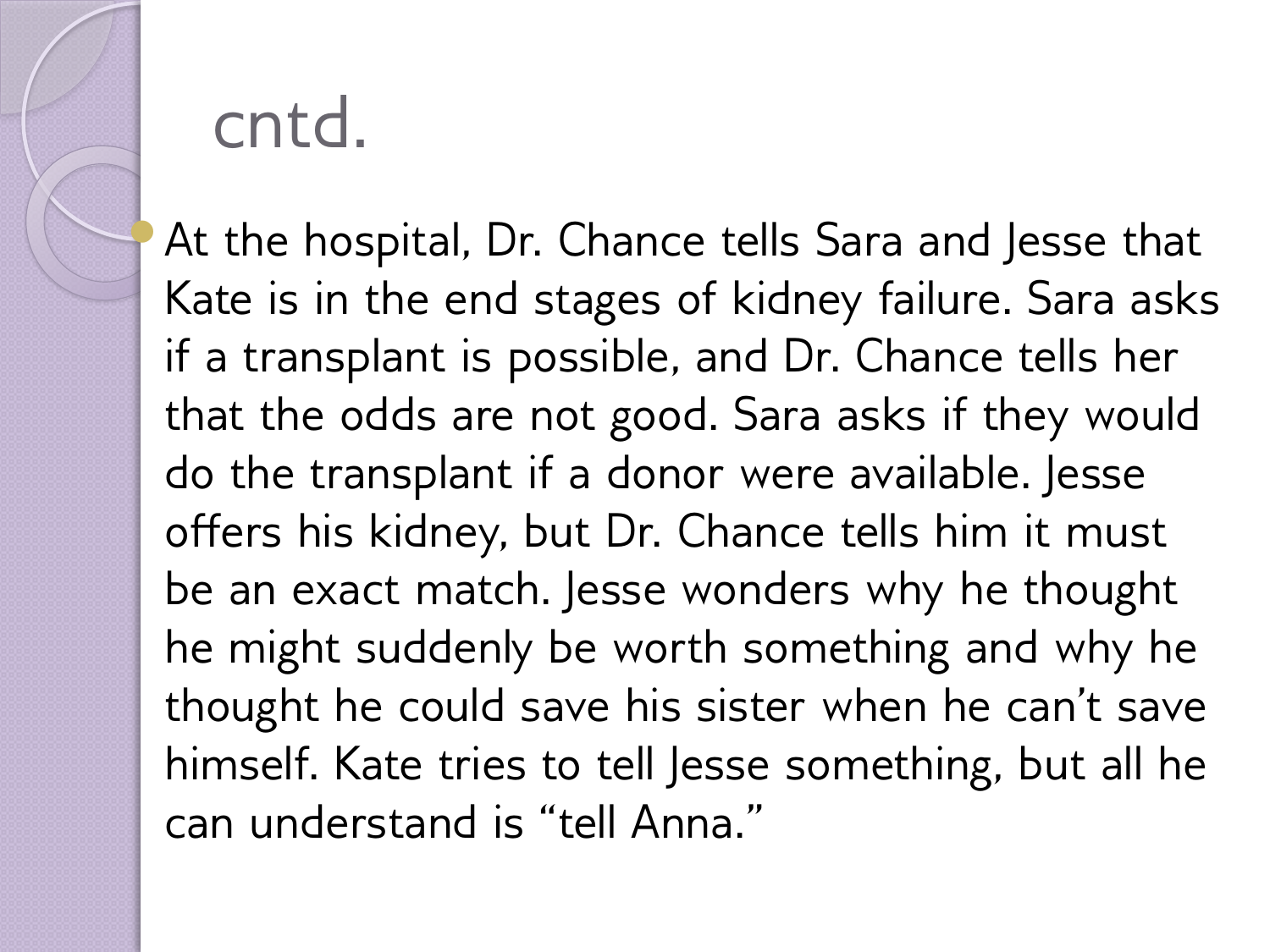

# cntd.
At the hospital, Dr. Chance tells Sara and Jesse that Kate is in the end stages of kidney failure. Sara asks if a transplant is possible, and Dr. Chance tells her that the odds are not good. Sara asks if they would do the transplant if a donor were available. Jesse offers his kidney, but Dr. Chance tells him it must be an exact match. Jesse wonders why he thought he might suddenly be worth something and why he thought he could save his sister when he can’t save himself. Kate tries to tell Jesse something, but all he can understand is “tell Anna.”